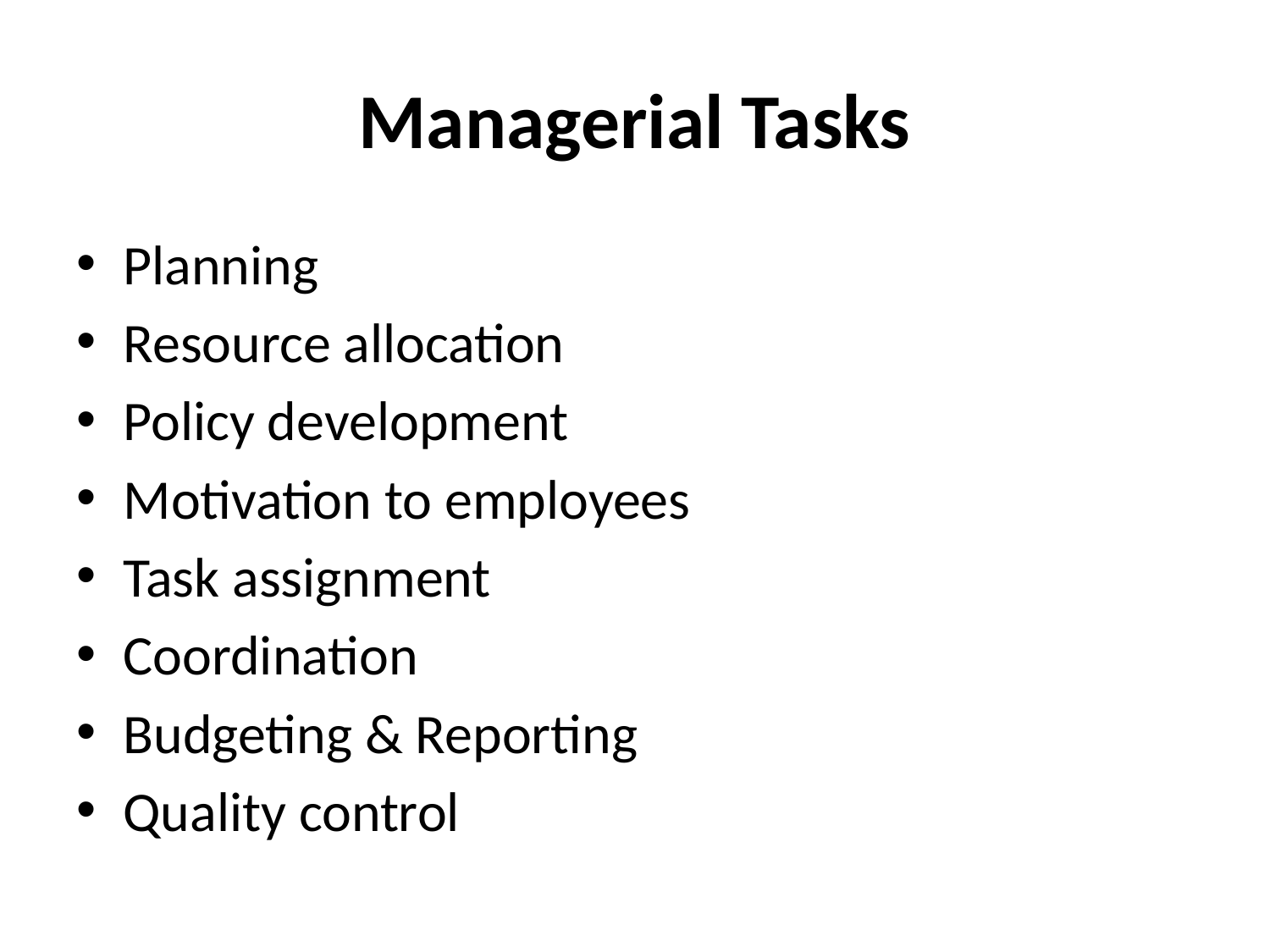

# Managerial Tasks
Planning
Resource allocation
Policy development
Motivation to employees
Task assignment
Coordination
Budgeting & Reporting
Quality control